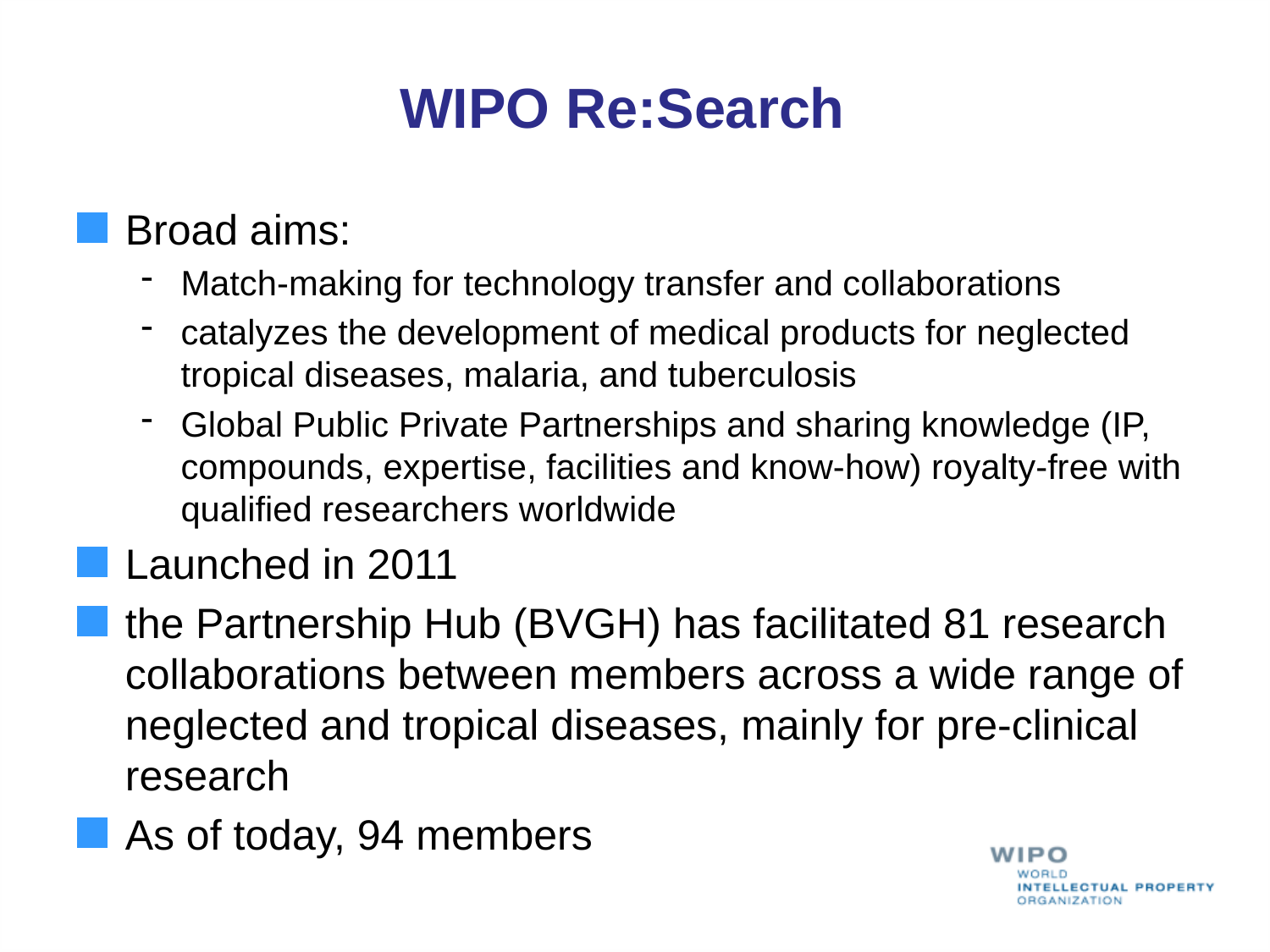

WIPO Re:Search
Broad aims:
Match-making for technology transfer and collaborations
catalyzes the development of medical products for neglected tropical diseases, malaria, and tuberculosis
Global Public Private Partnerships and sharing knowledge (IP, compounds, expertise, facilities and know-how) royalty-free with qualified researchers worldwide
Launched in 2011
the Partnership Hub (BVGH) has facilitated 81 research collaborations between members across a wide range of neglected and tropical diseases, mainly for pre-clinical research
As of today, 94 members